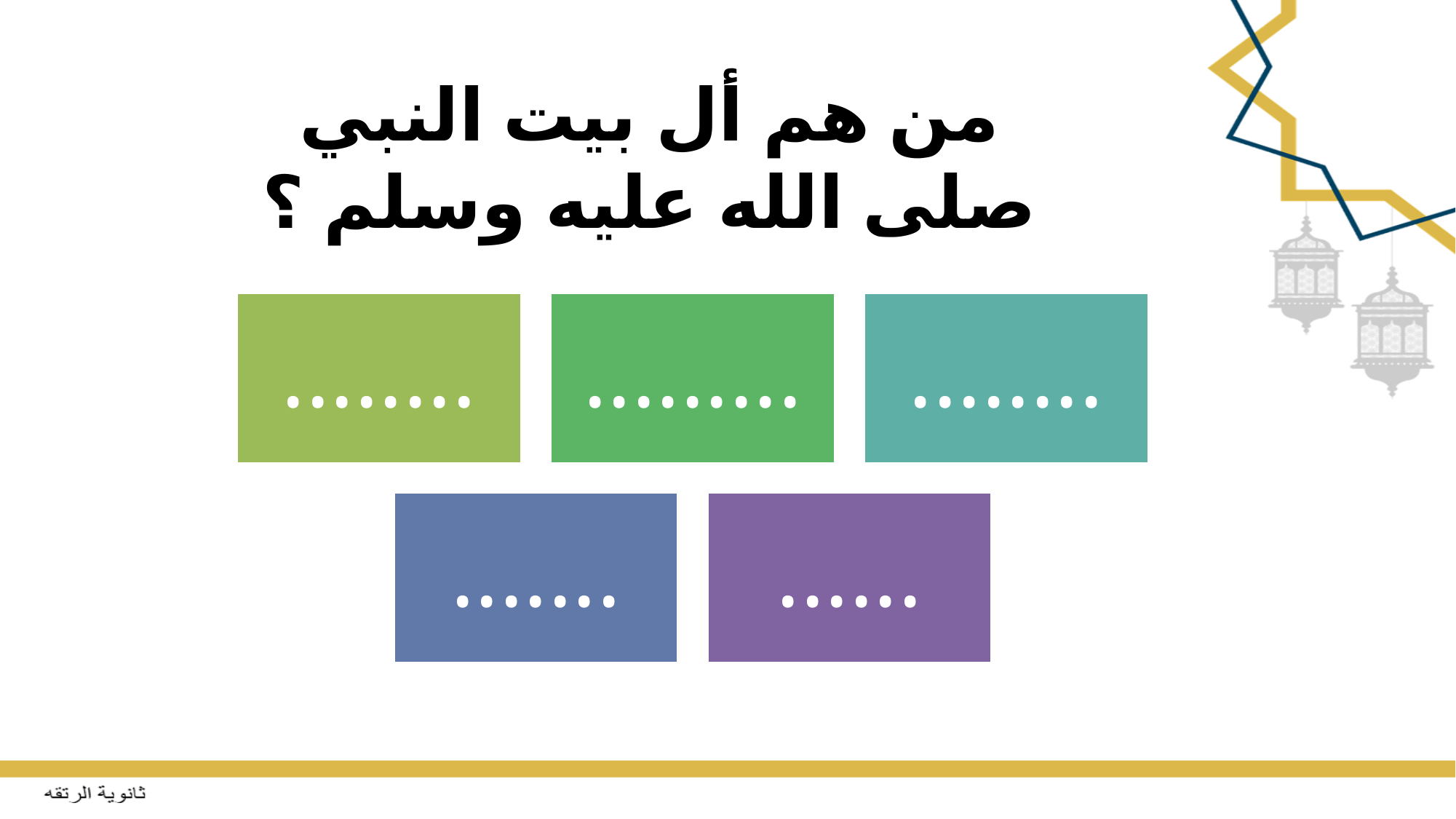

# من هم أل بيت النبي صلى الله عليه وسلم ؟
........
.........
........
.......
......